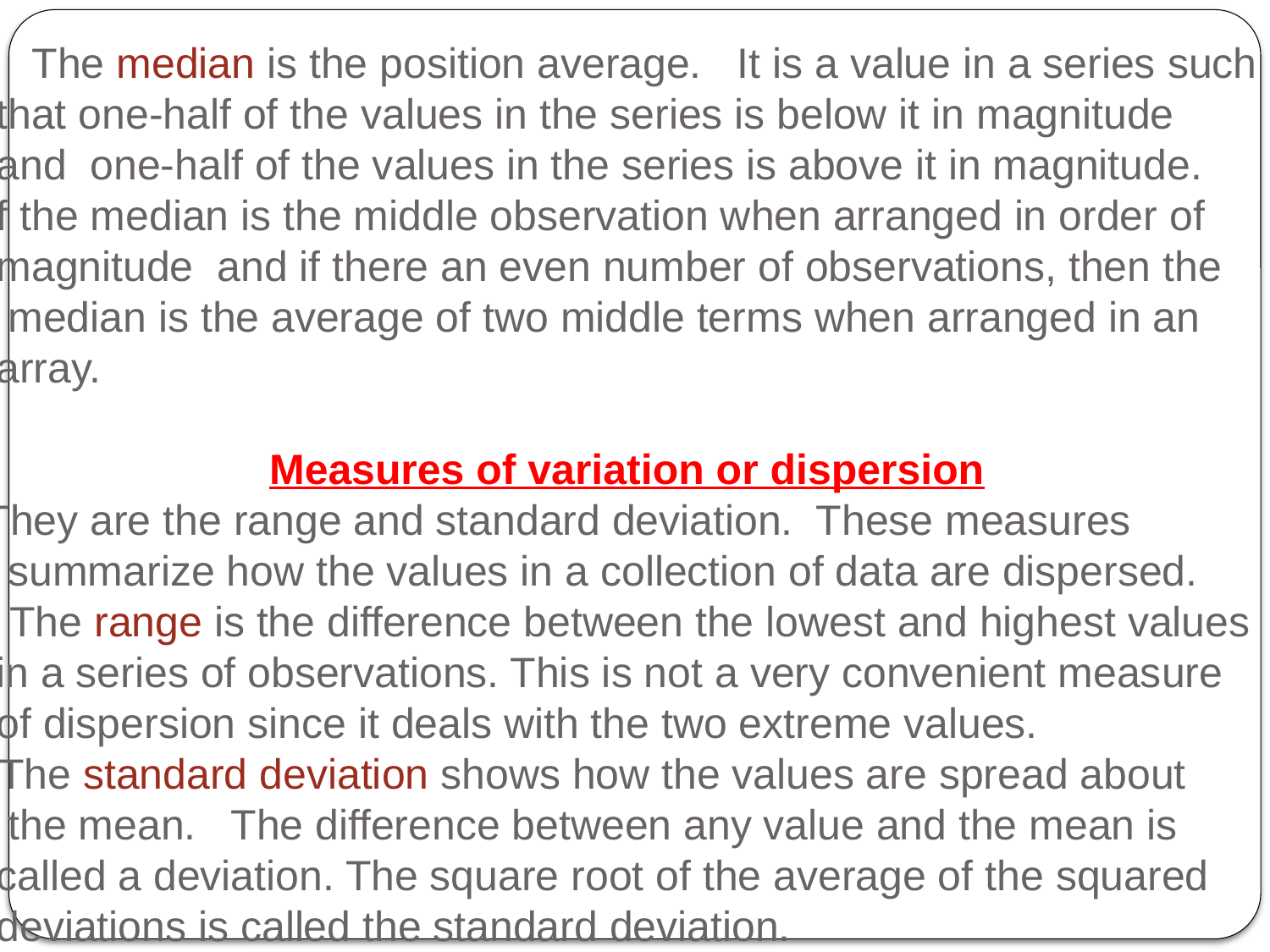

The median is the position average.   It is a value in a series such
 that one-half of the values in the series is below it in magnitude
 and  one-half of the values in the series is above it in magnitude.
If the median is the middle observation when arranged in order of
 magnitude  and if there an even number of observations, then the
  median is the average of two middle terms when arranged in an
 array.

Measures of variation or dispersion
They are the range and standard deviation.  These measures
  summarize how the values in a collection of data are dispersed.
- The range is the difference between the lowest and highest values
 in a series of observations. This is not a very convenient measure
 of dispersion since it deals with the two extreme values.
The standard deviation shows how the values are spread about
  the mean.   The difference between any value and the mean is
 called a deviation. The square root of the average of the squared
 deviations is called the standard deviation.